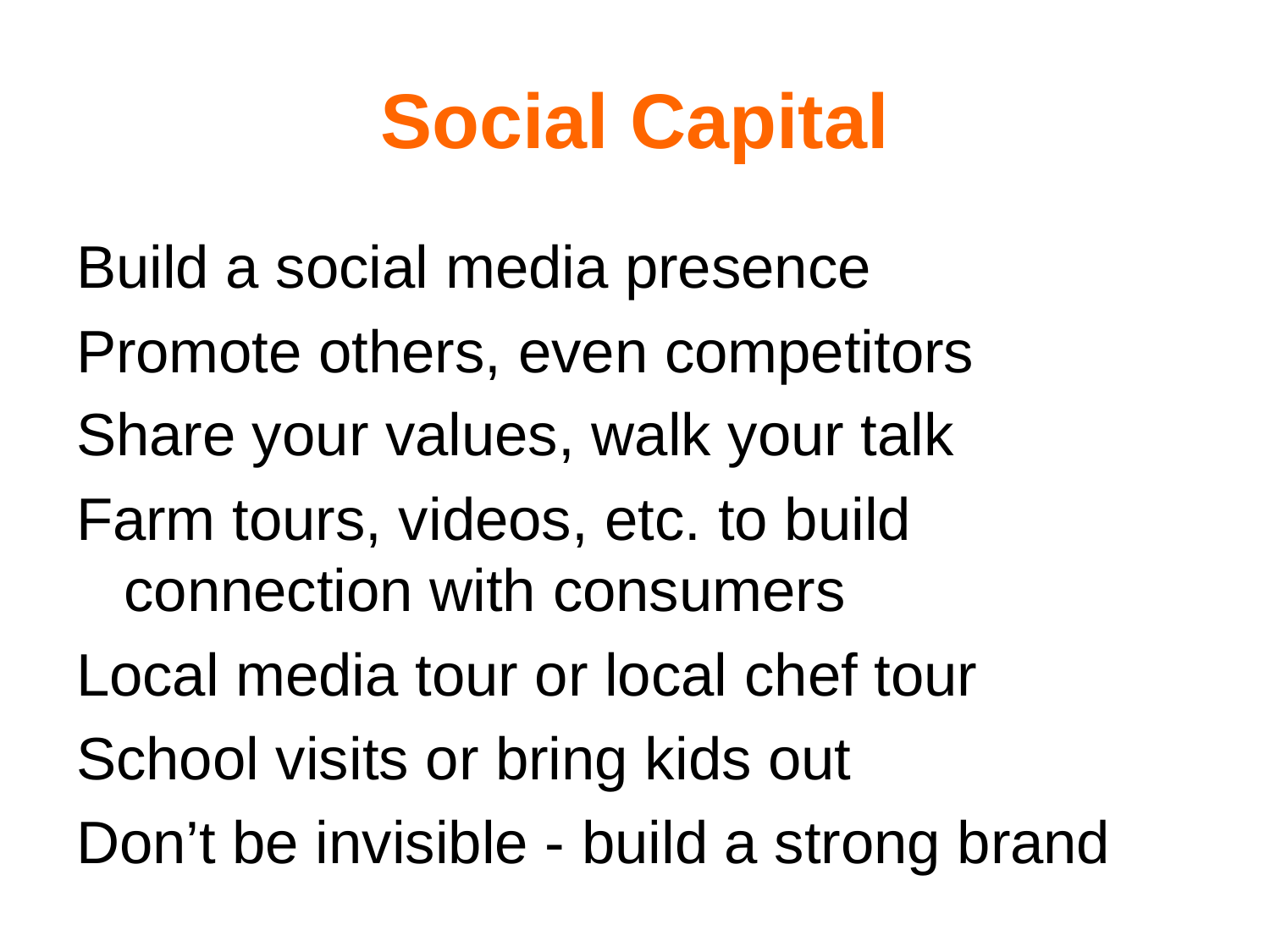

# Social Capital
Build a social media presence
Promote others, even competitors
Share your values, walk your talk
Farm tours, videos, etc. to build connection with consumers
Local media tour or local chef tour
School visits or bring kids out
Don’t be invisible - build a strong brand